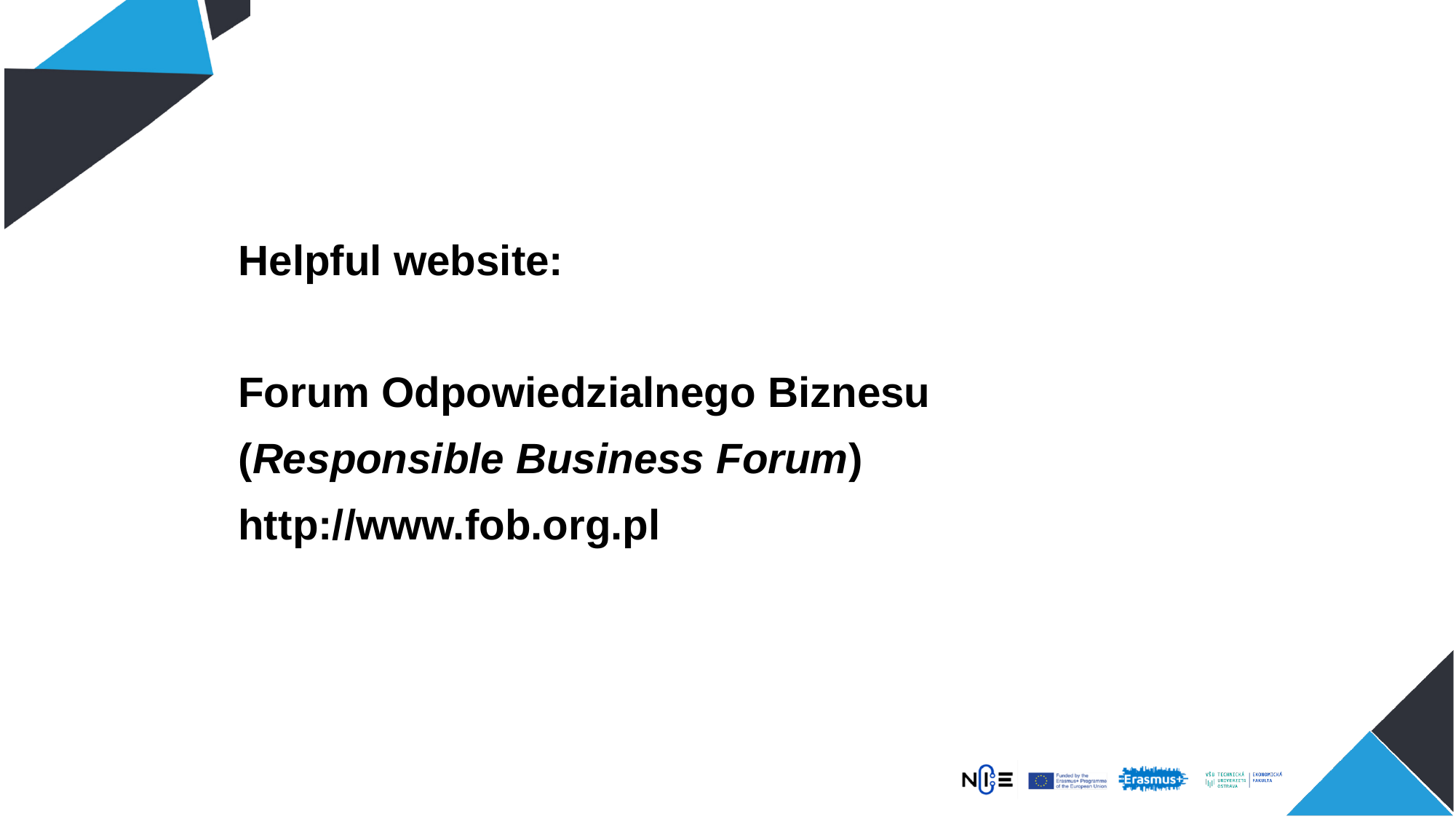

Helpful website:

Forum Odpowiedzialnego Biznesu
(Responsible Business Forum)
http://www.fob.org.pl